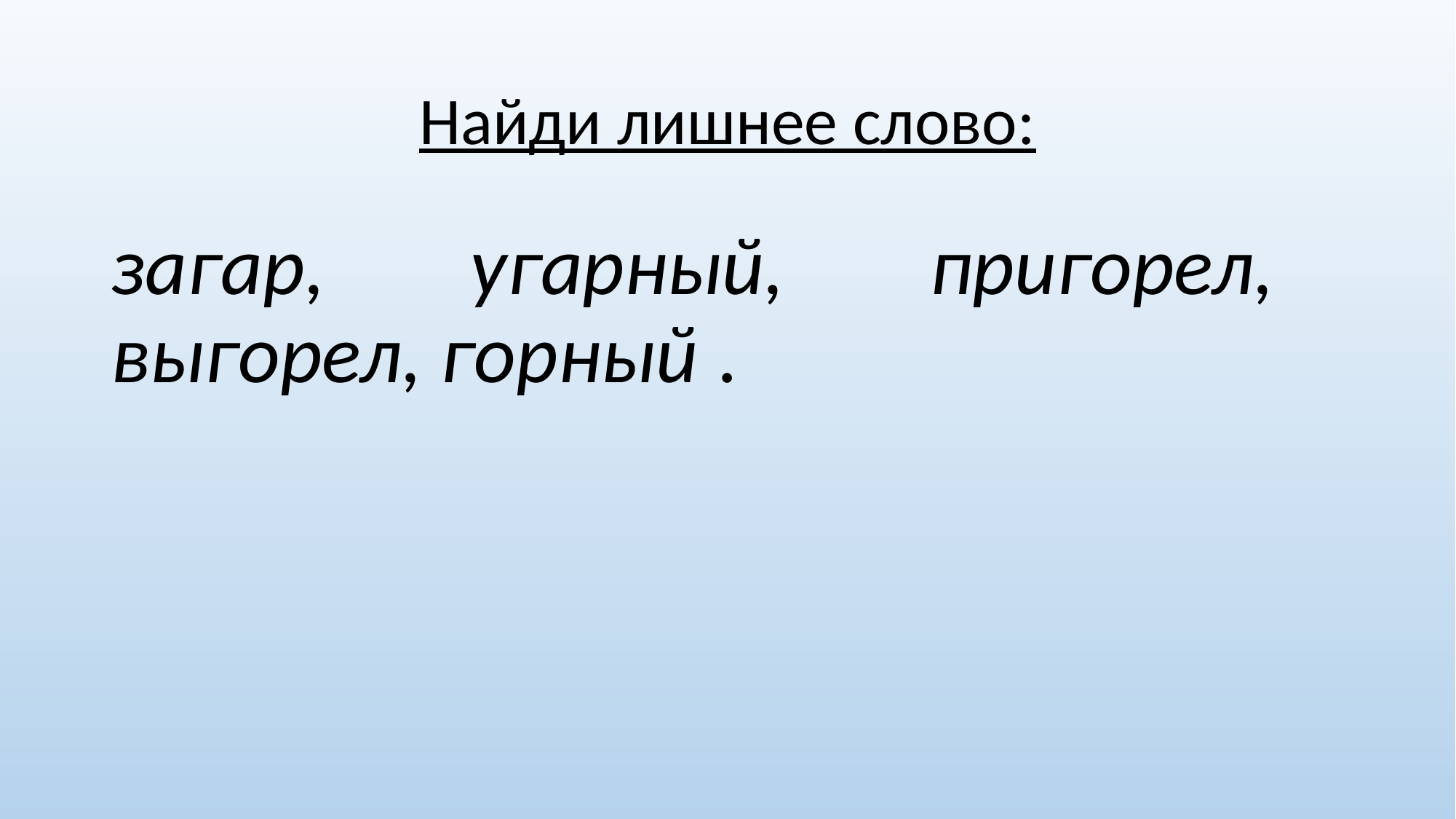

# Найди лишнее слово:
загар, угарный, пригорел, выгорел, горный .